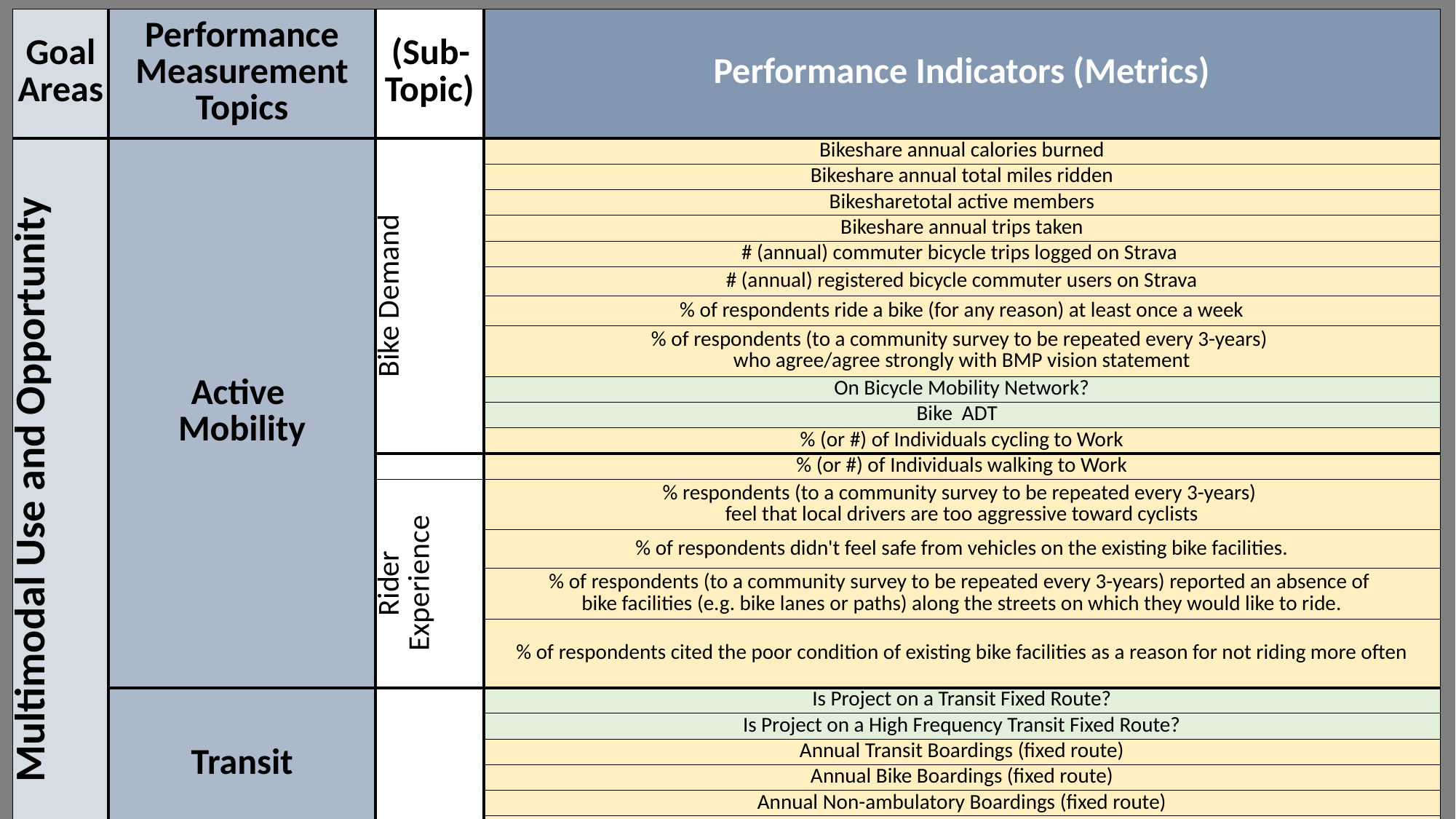

| Goal Areas | Performance Measurement Topics | (Sub-Topic) | Performance Indicators (Metrics) |
| --- | --- | --- | --- |
| Multimodal Use and Opportunity | Active Mobility | Bike Demand | Bikeshare annual calories burned |
|  |  |  | Bikeshare annual total miles ridden |
|  |  |  | Bikesharetotal active members |
|  |  |  | Bikeshare annual trips taken |
|  |  |  | # (annual) commuter bicycle trips logged on Strava |
|  |  |  | # (annual) registered bicycle commuter users on Strava |
|  |  |  | % of respondents ride a bike (for any reason) at least once a week |
|  |  |  | % of respondents (to a community survey to be repeated every 3-years)  who agree/agree strongly with BMP vision statement |
|  |  |  | On Bicycle Mobility Network? |
|  |  |  | Bike ADT |
|  |  |  | % (or #) of Individuals cycling to Work |
|  |  |  | % (or #) of Individuals walking to Work |
|  |  | Rider Experience | % respondents (to a community survey to be repeated every 3-years) feel that local drivers are too aggressive toward cyclists |
|  |  |  | % of respondents didn't feel safe from vehicles on the existing bike facilities. |
|  |  |  | % of respondents (to a community survey to be repeated every 3-years) reported an absence of bike facilities (e.g. bike lanes or paths) along the streets on which they would like to ride. |
|  |  |  | % of respondents cited the poor condition of existing bike facilities as a reason for not riding more often |
|  | Transit |  | Is Project on a Transit Fixed Route? |
|  |  |  | Is Project on a High Frequency Transit Fixed Route? |
|  |  |  | Annual Transit Boardings (fixed route) |
|  |  |  | Annual Bike Boardings (fixed route) |
|  |  |  | Annual Non-ambulatory Boardings (fixed route) |
|  |  |  | Annual Transit Revenue Service Hours |